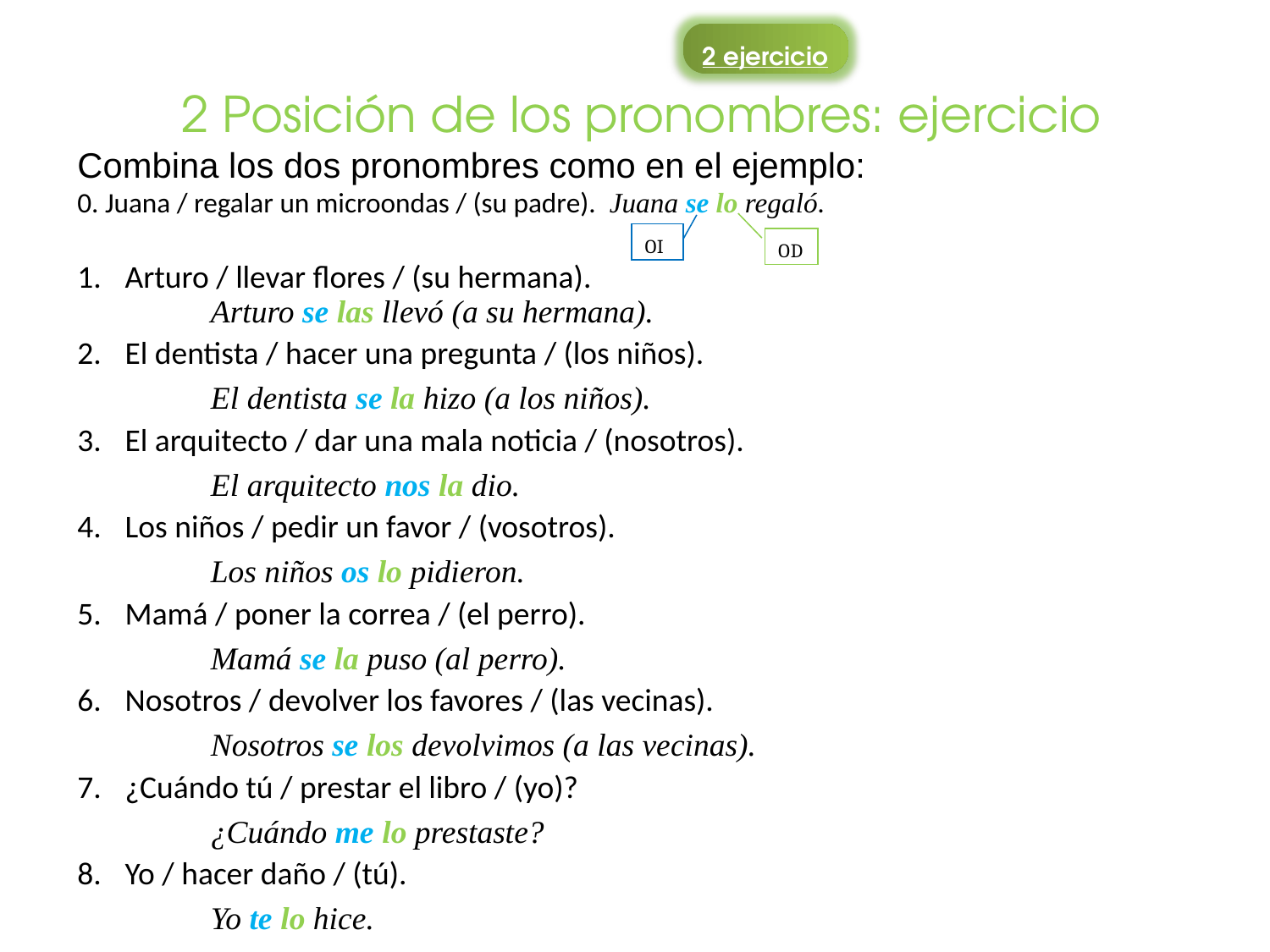

2 ejercicio
2 Posición de los pronombres: ejercicio
Combina los dos pronombres como en el ejemplo:
0. Juana / regalar un microondas / (su padre).  Juana se lo regaló.
Arturo / llevar flores / (su hermana).
El dentista / hacer una pregunta / (los niños).
El arquitecto / dar una mala noticia / (nosotros).
Los niños / pedir un favor / (vosotros).
Mamá / poner la correa / (el perro).
Nosotros / devolver los favores / (las vecinas).
¿Cuándo tú / prestar el libro / (yo)?
Yo / hacer daño / (tú).
OI
OD
Arturo se las llevó (a su hermana).
El dentista se la hizo (a los niños).
El arquitecto nos la dio.
Los niños os lo pidieron.
Mamá se la puso (al perro).
Nosotros se los devolvimos (a las vecinas).
¿Cuándo me lo prestaste?
Yo te lo hice.